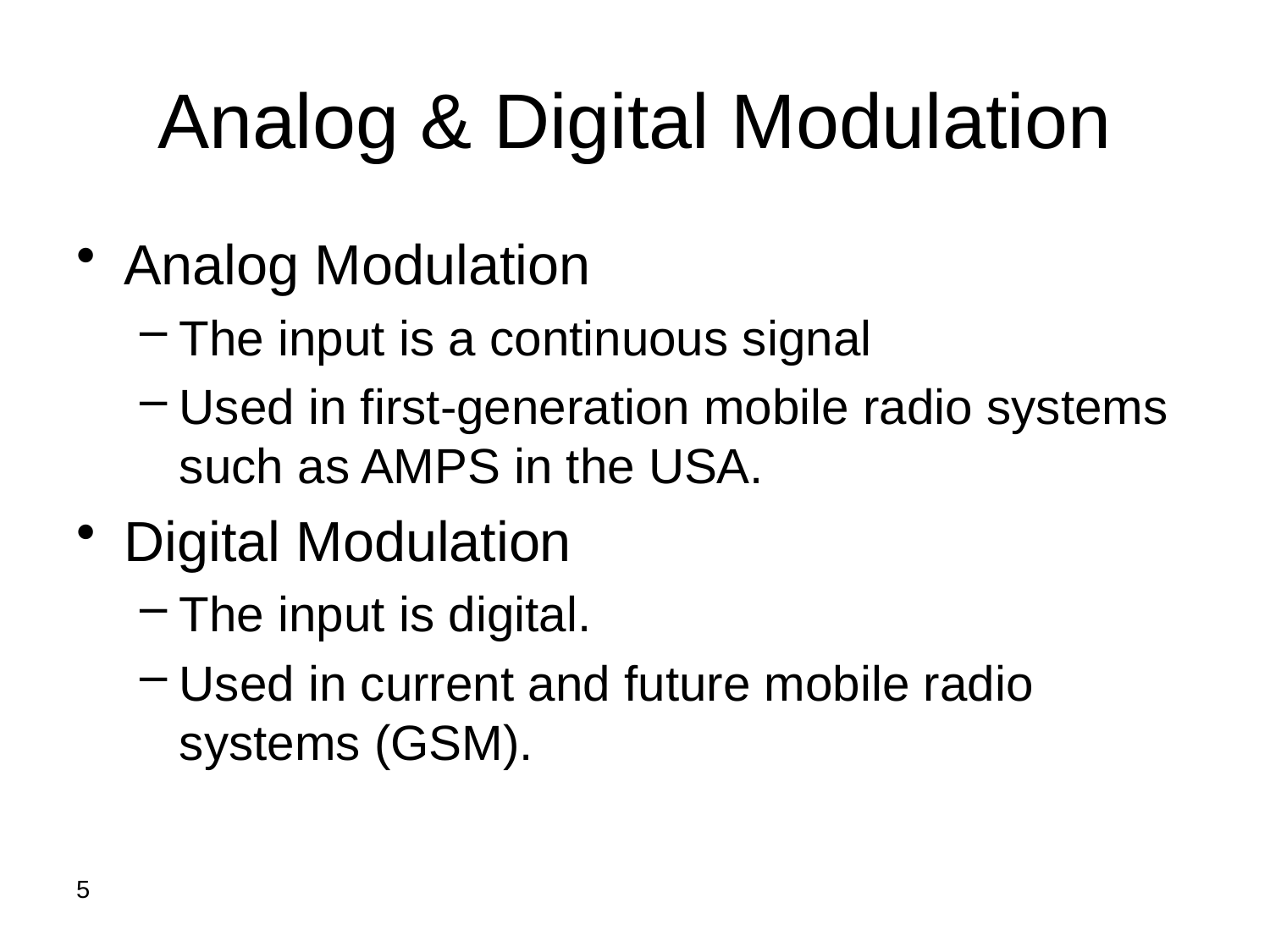

# Analog & Digital Modulation
Analog Modulation
The input is a continuous signal
Used in first-generation mobile radio systems such as AMPS in the USA.
Digital Modulation
The input is digital.
Used in current and future mobile radio systems (GSM).
5